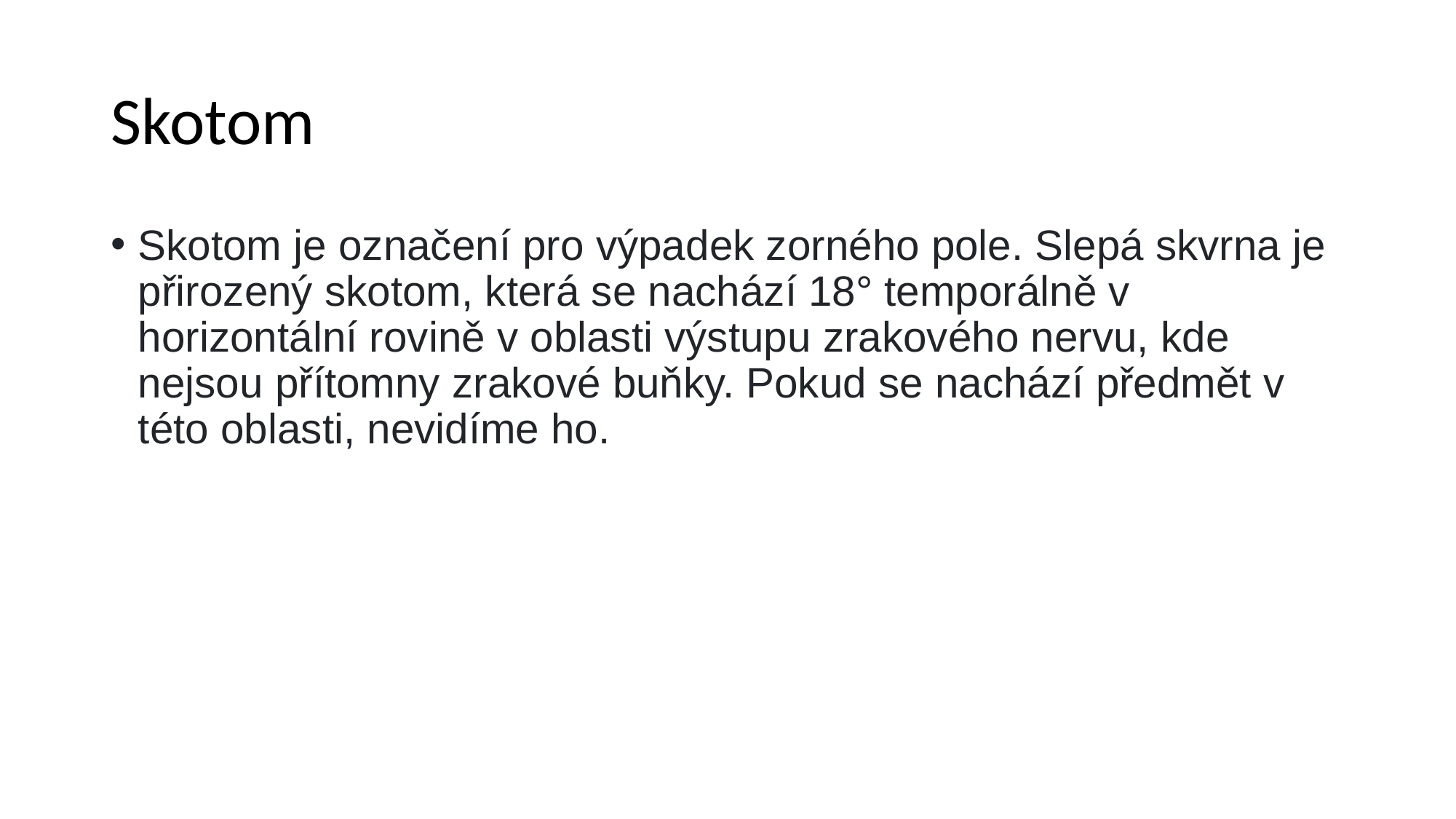

# Skotom
Skotom je označení pro výpadek zorného pole. Slepá skvrna je  přirozený skotom, která se nachází 18° temporálně v horizontální rovině v oblasti výstupu zrakového nervu, kde nejsou přítomny zrakové buňky. Pokud se nachází předmět v této oblasti, nevidíme ho.